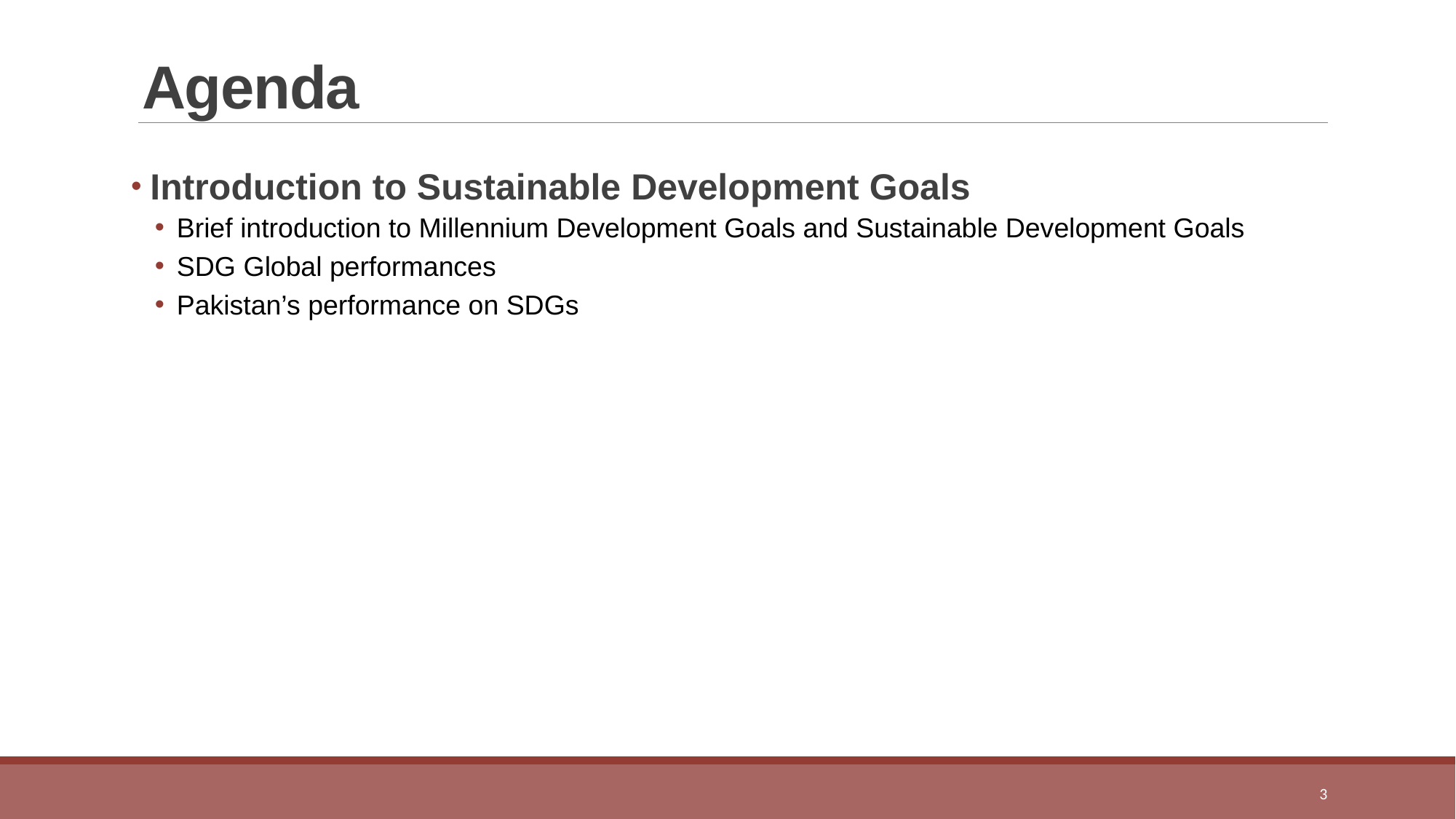

# Agenda
 Introduction to Sustainable Development Goals
Brief introduction to Millennium Development Goals and Sustainable Development Goals
SDG Global performances
Pakistan’s performance on SDGs
3